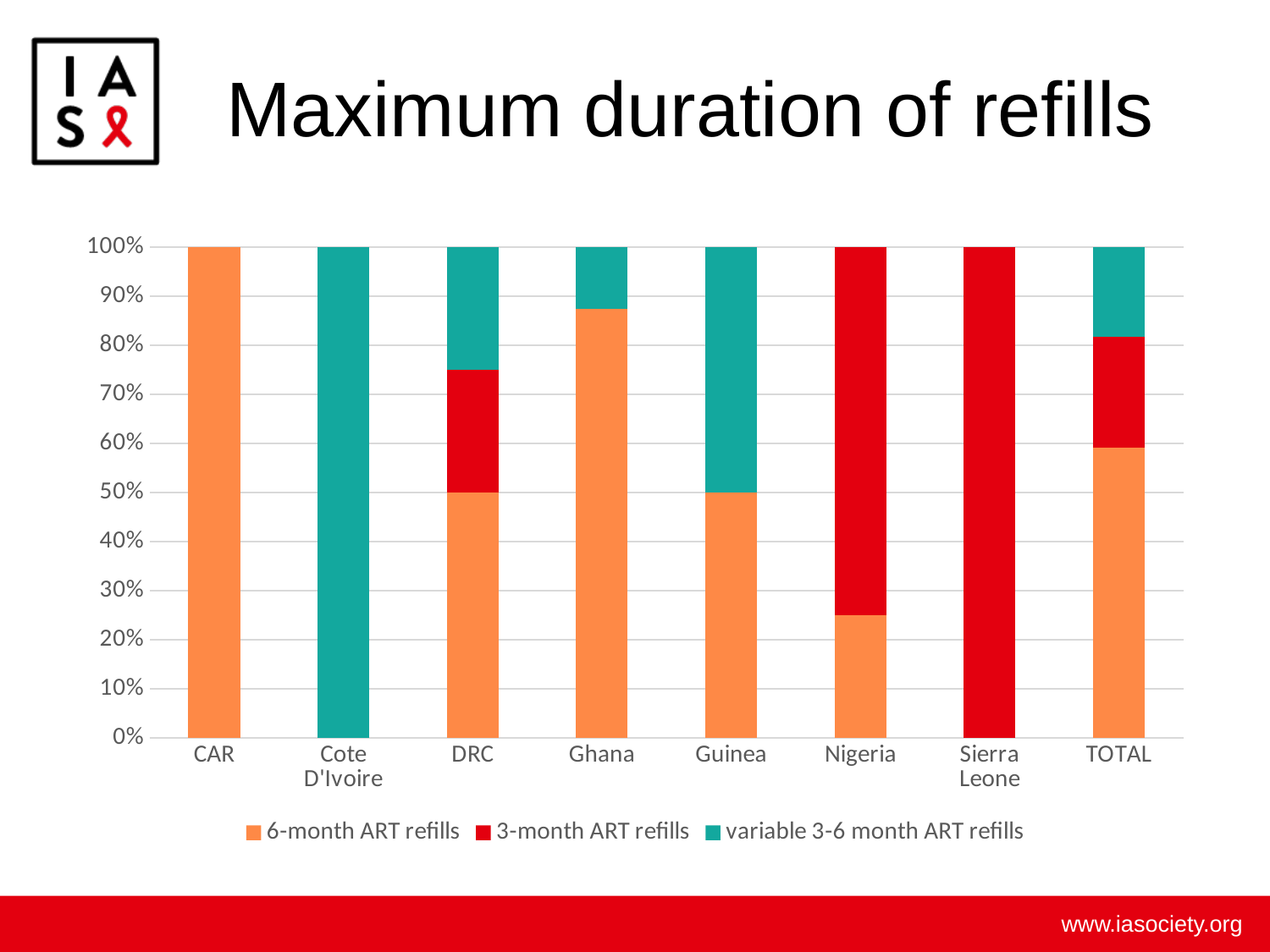

# Maximum duration of refills

### Chart

| Category | 6-month ART refills | 3-month ART refills | variable 3-6 month ART refills |
|---|---|---|---|
| CAR | 2.0 | None | None |
| Cote D'Ivoire | None | None | 1.0 |
| DRC | 2.0 | 1.0 | 1.0 |
| Ghana | 7.0 | None | 1.0 |
| Guinea | 1.0 | None | 1.0 |
| Nigeria | 1.0 | 3.0 | None |
| Sierra Leone | None | 1.0 | None |
| TOTAL | 13.0 | 5.0 | 4.0 |